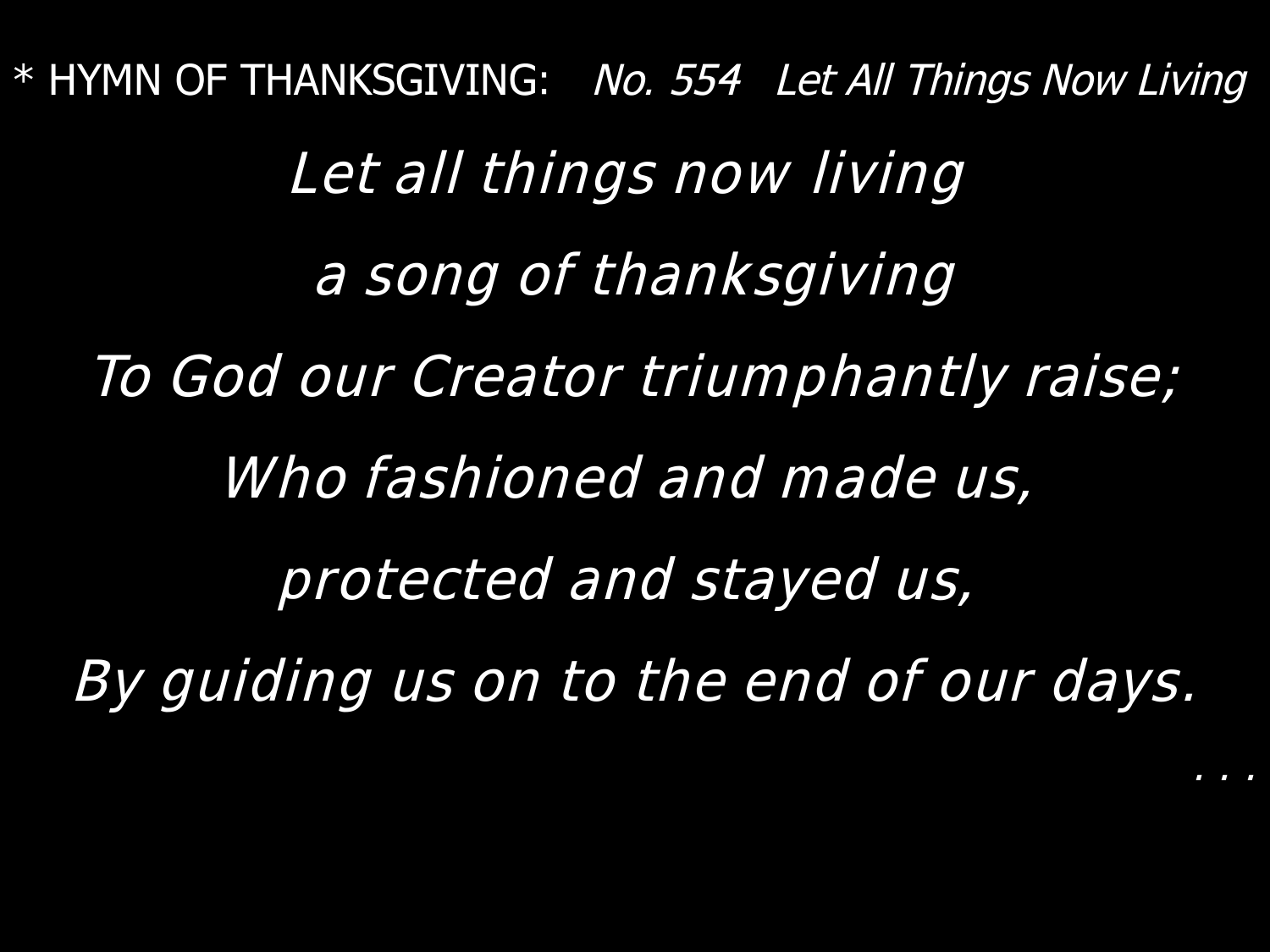

* HYMN OF THANKSGIVING:   No. 554	Let All Things Now Living
Let all things now living
a song of thanksgiving
To God our Creator triumphantly raise;
Who fashioned and made us,
protected and stayed us,
By guiding us on to the end of our days.
. . .